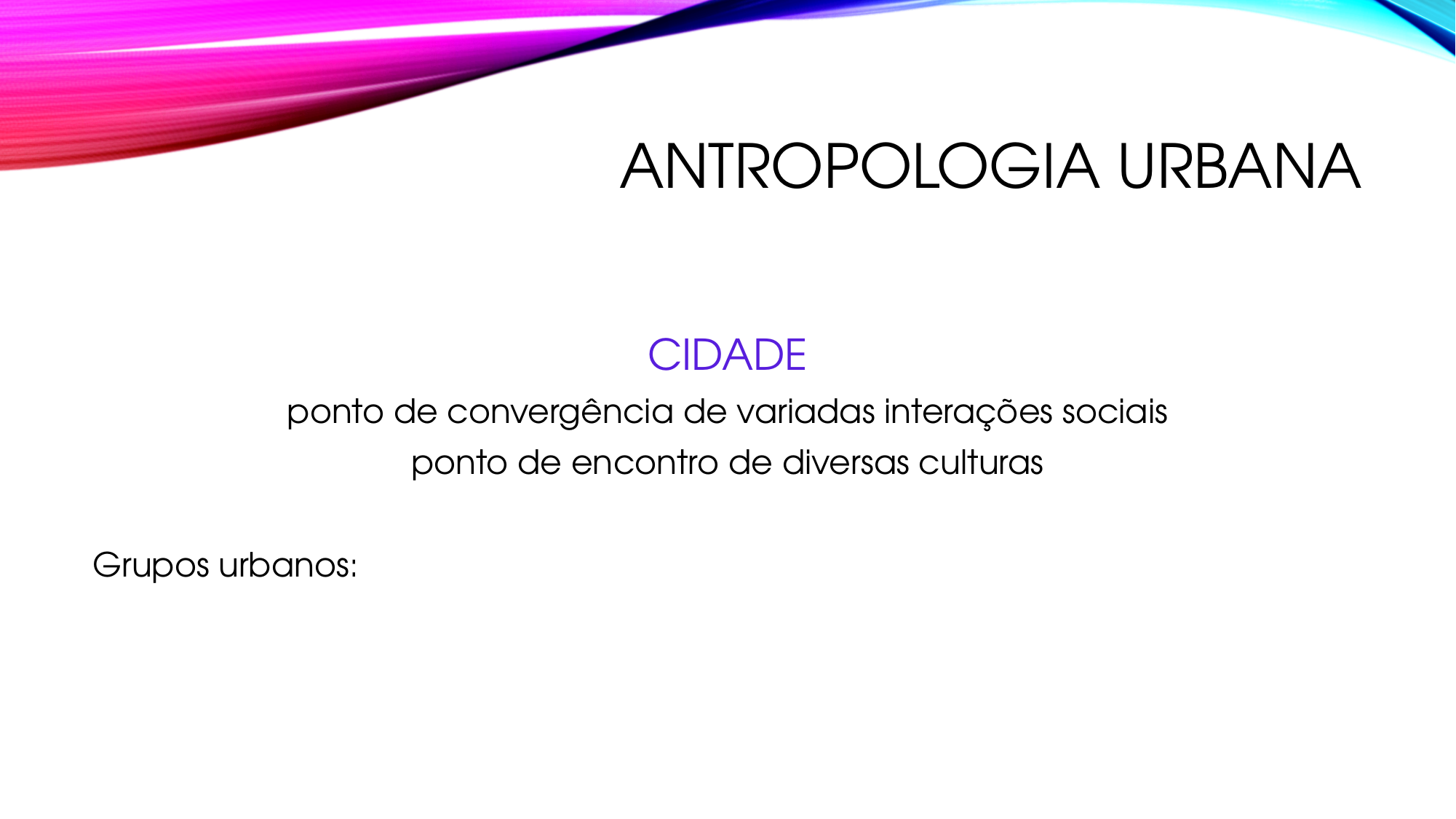

# Antropologia urbana

CIDADE
ponto de convergência de variadas interações sociais
ponto de encontro de diversas culturas

Grupos urbanos: